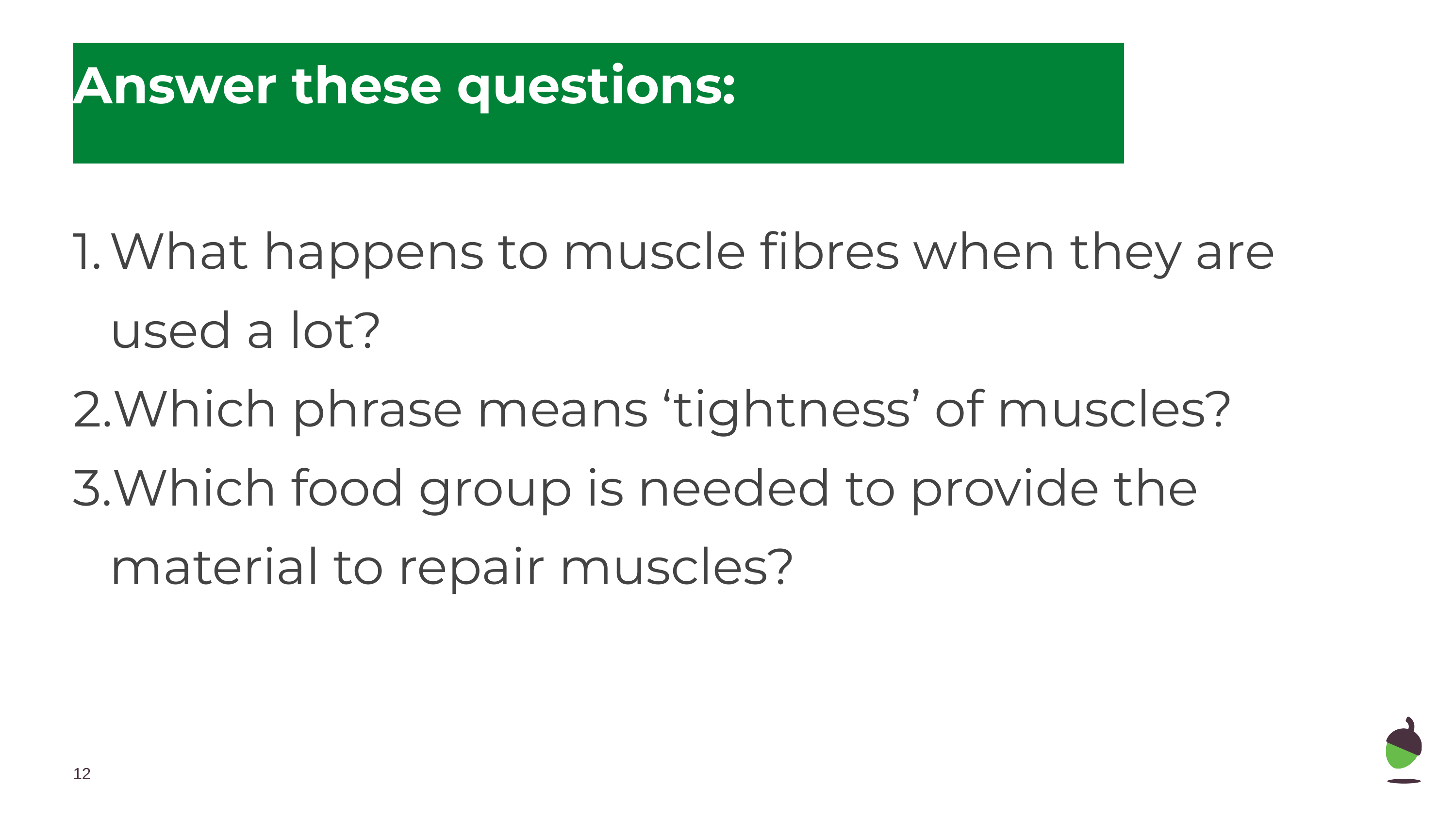

# Answer these questions:
What happens to muscle fibres when they are used a lot?
Which phrase means ‘tightness’ of muscles?
Which food group is needed to provide the material to repair muscles?
12